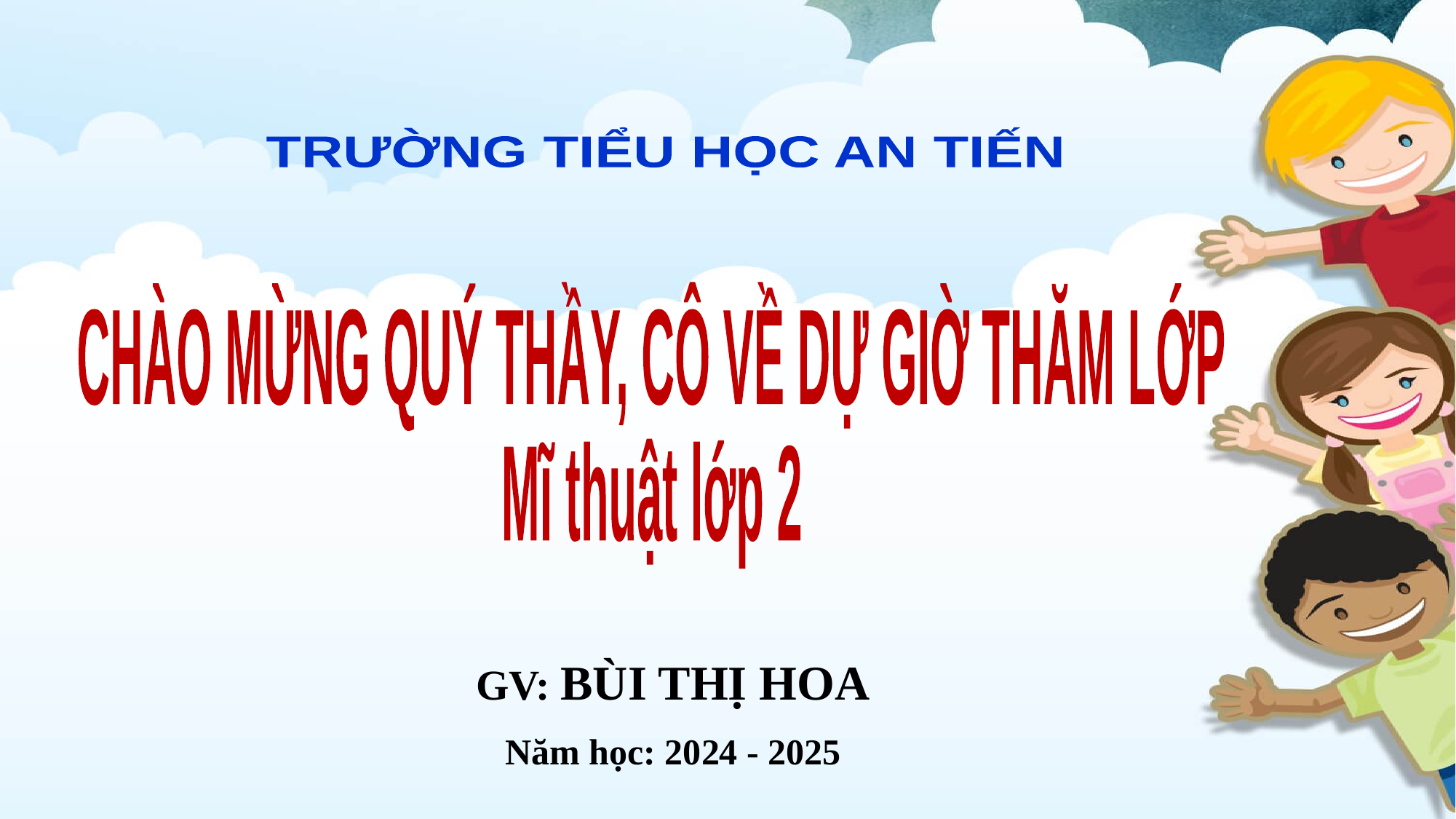

TRƯỜNG TIỂU HỌC AN TIẾN
CHÀO MỪNG QUÝ THẦY, CÔ VỀ DỰ GIỜ THĂM LỚP
Mĩ thuật lớp 2
GV: BÙI THỊ HOA
Năm học: 2024 - 2025